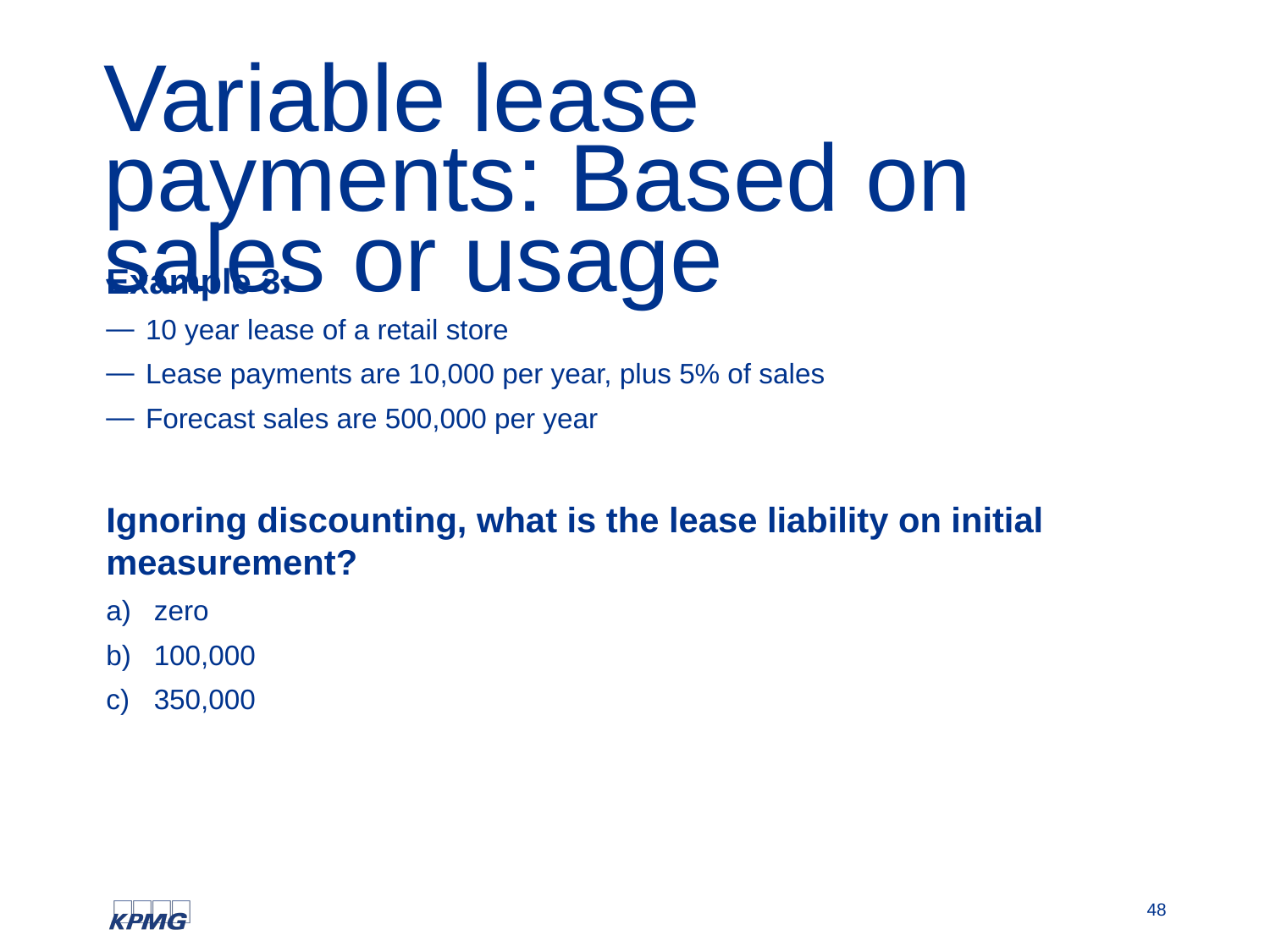

# Variable lease payments: Based on sales or usage
Example 3:
10 year lease of a retail store
Lease payments are 10,000 per year, plus 5% of sales
Forecast sales are 500,000 per year

Ignoring discounting, what is the lease liability on initial measurement?
zero
100,000
350,000